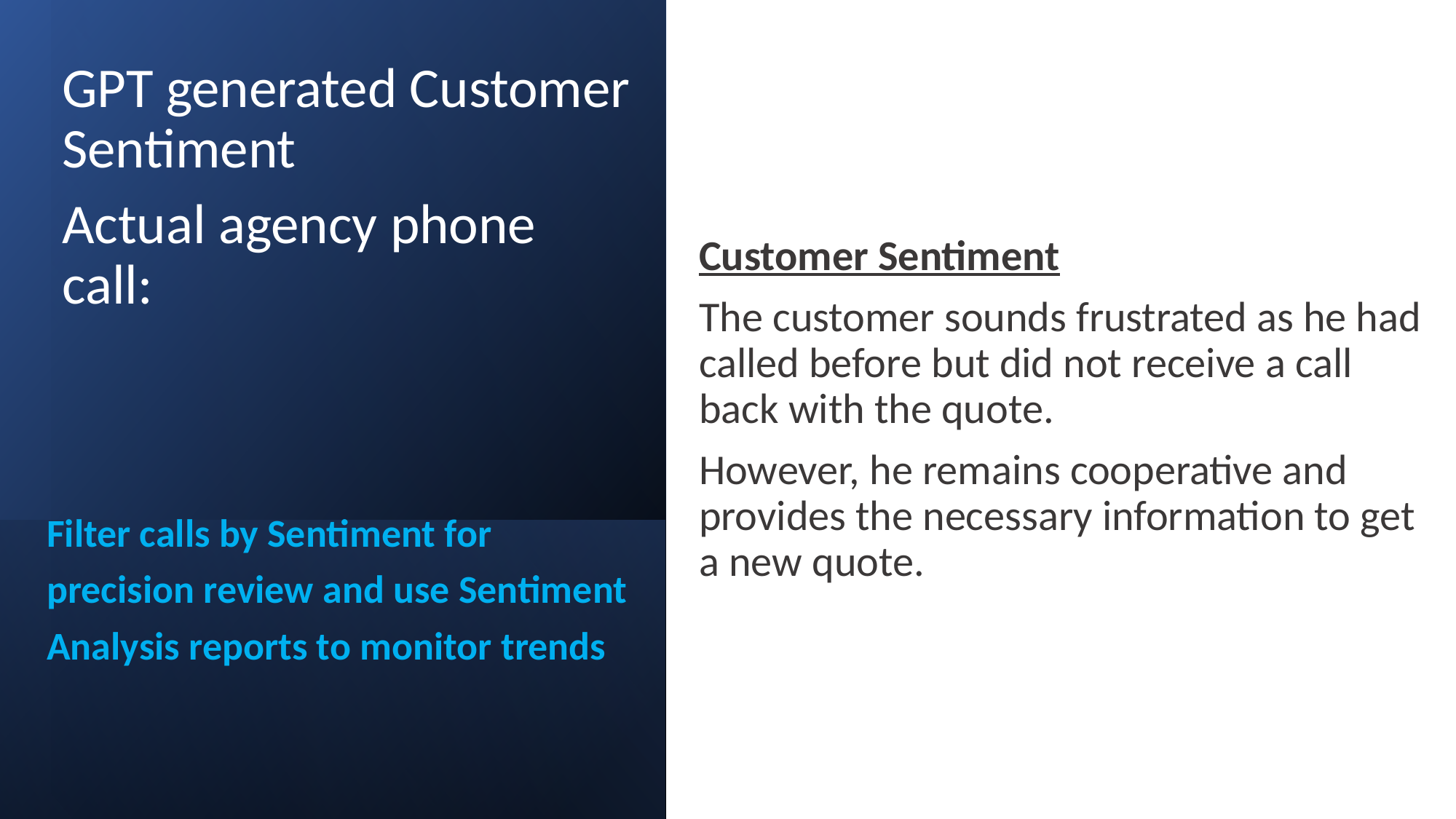

Customer Sentiment
The customer sounds frustrated as he had called before but did not receive a call back with the quote.
However, he remains cooperative and provides the necessary information to get a new quote.
GPT generated Customer Sentiment
Actual agency phone call:

Filter calls by Sentiment for precision review and use Sentiment Analysis reports to monitor trends